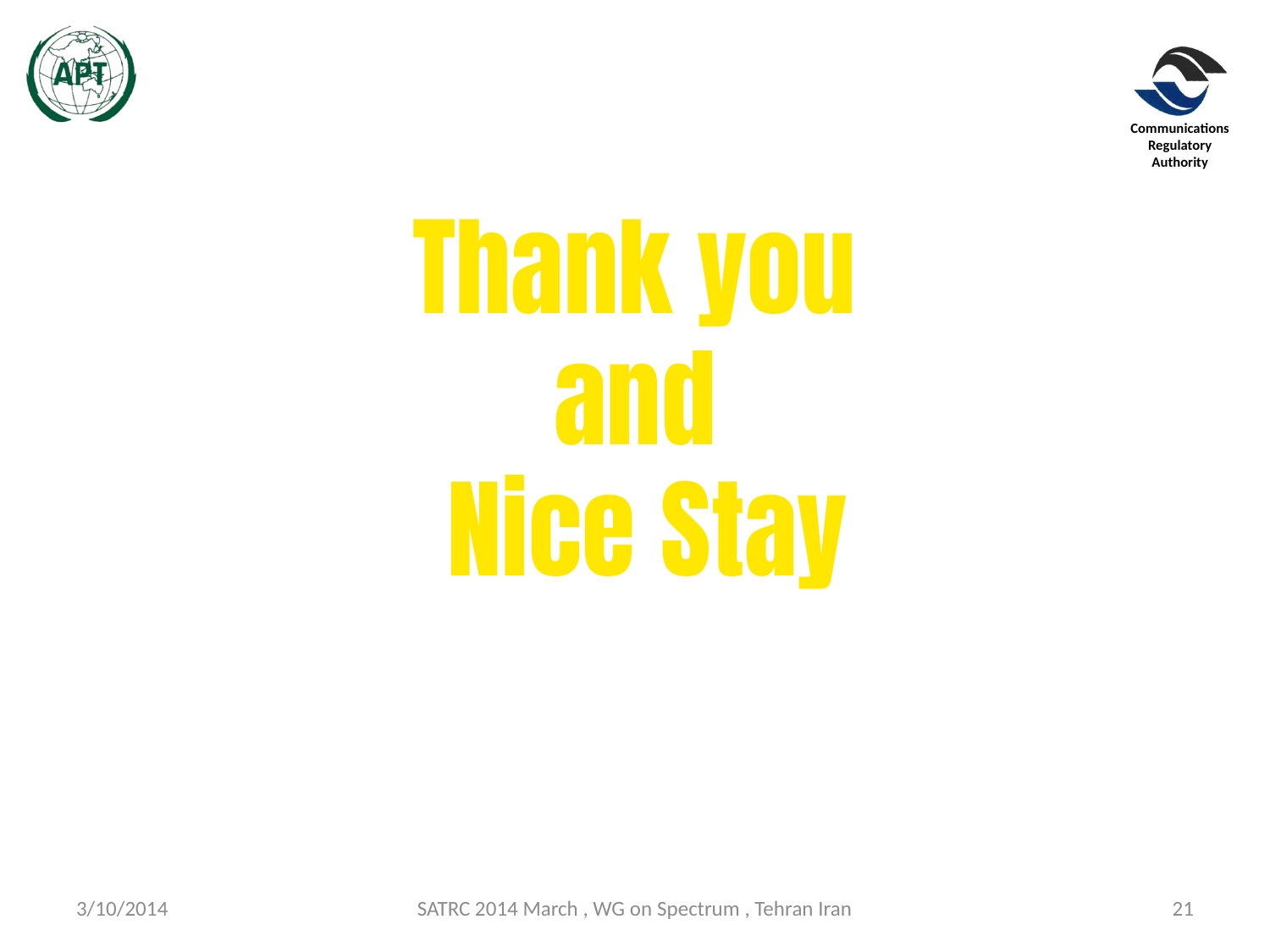

# Thank you and Nice Stay

3/10/2014
SATRC 2014 March , WG on Spectrum , Tehran Iran
21